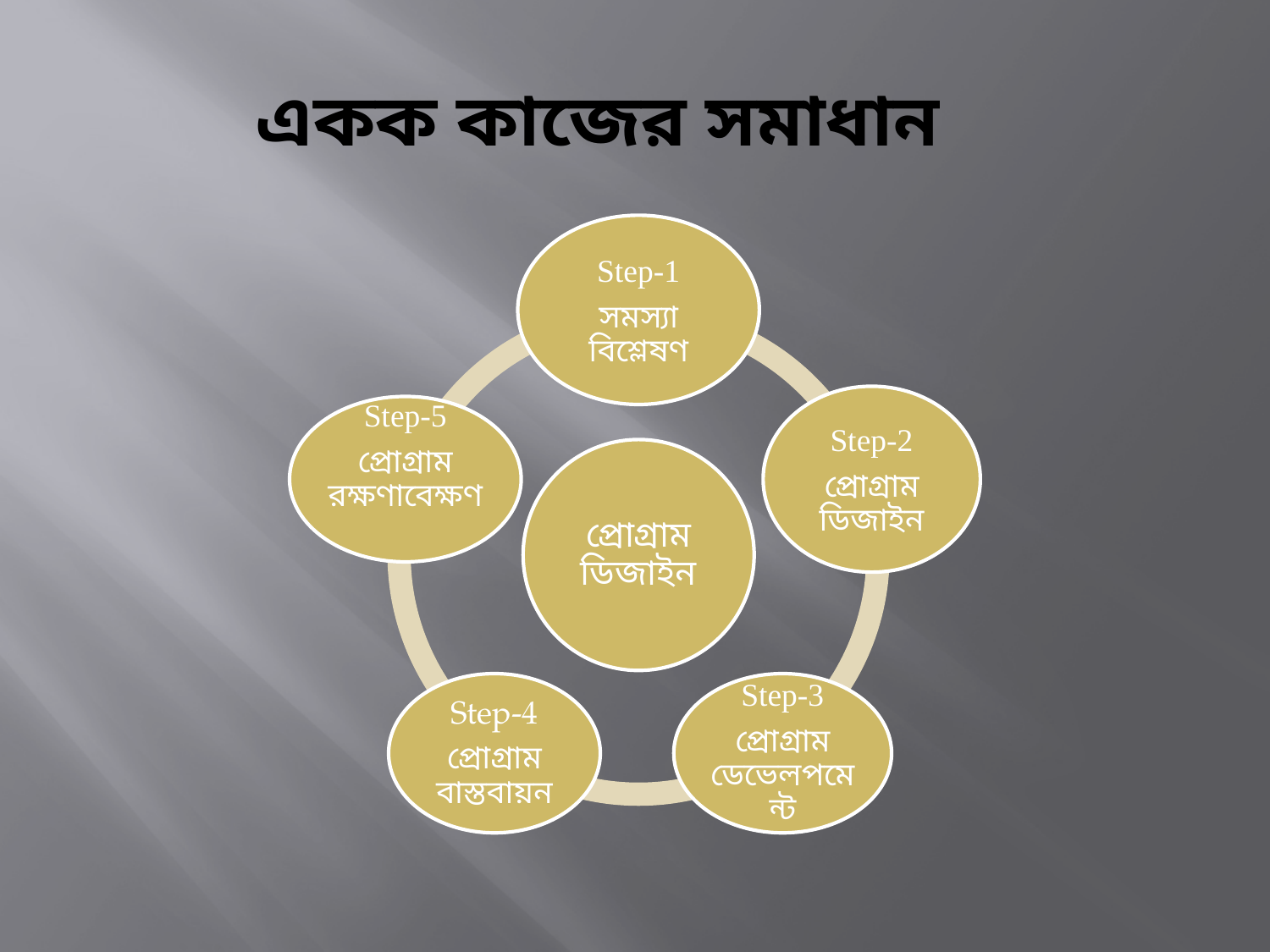

# একক কাজের সমাধান
প্রোগ্রাম ডিজাইন

Step-1
সমস্যা বিশ্লেষণ

Step-2
প্রোগ্রাম ডিজাইন

Step-3
প্রোগ্রাম ডেভেলপমেন্ট
Step-4
প্রোগ্রাম বাস্তবায়ন
Step-5
প্রোগ্রাম রক্ষণাবেক্ষণ